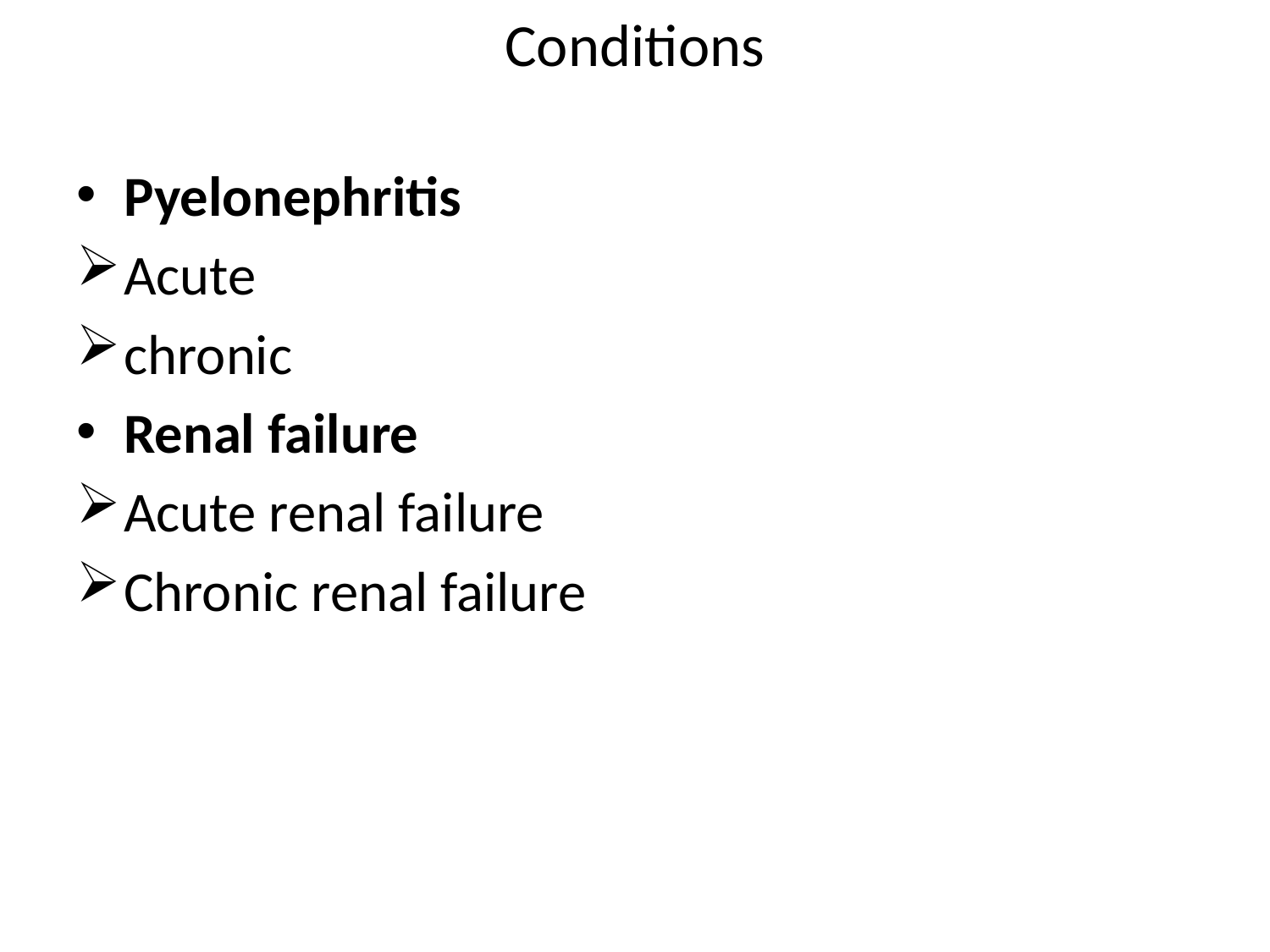

# Conditions

Pyelonephritis
Acute
chronic
Renal failure
Acute renal failure
Chronic renal failure